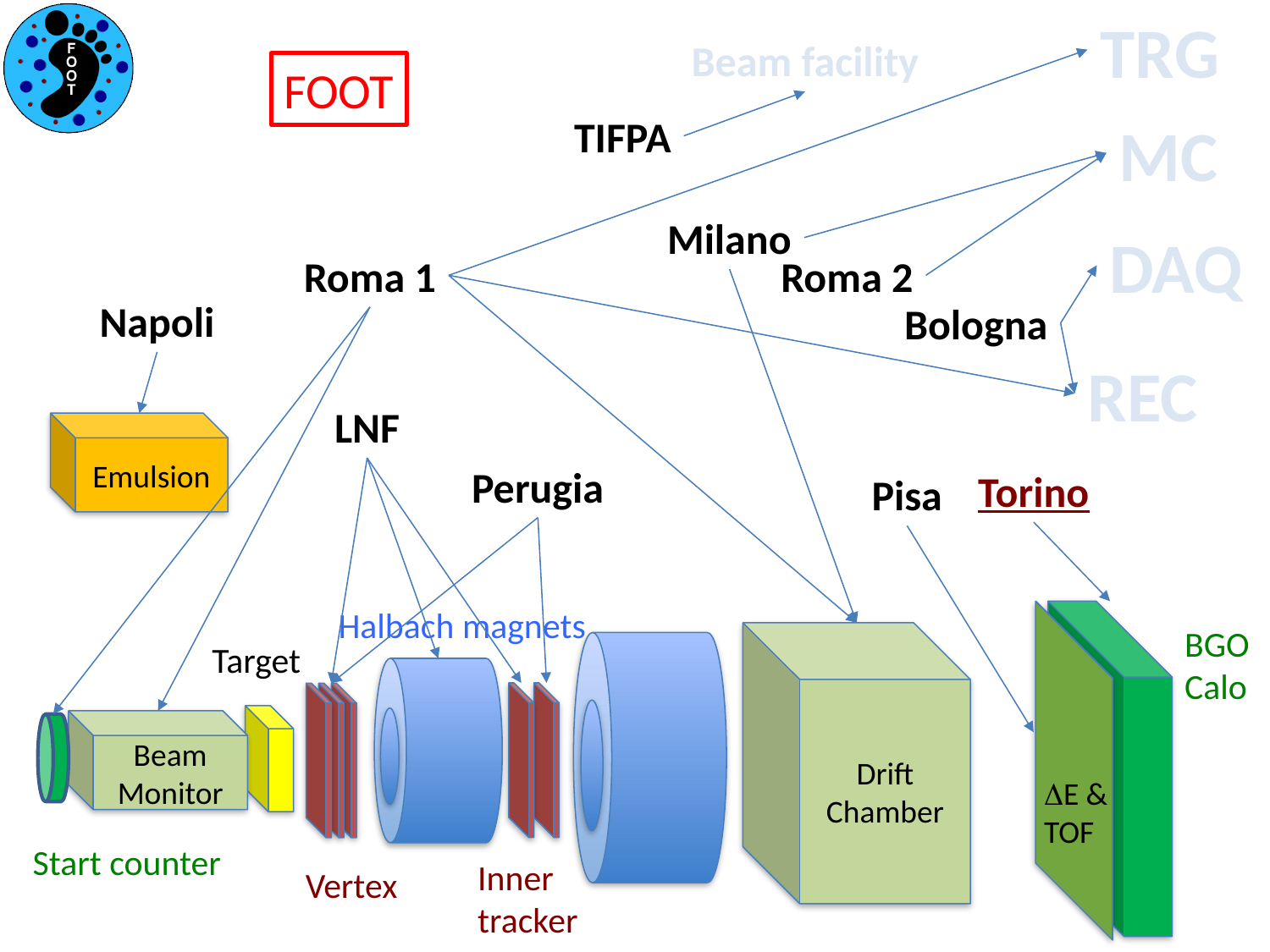

TRG
Beam facility
FOOT
TIFPA
MC
Milano
DAQ
Roma 1
Roma 2
Napoli
Bologna
REC
LNF
Emulsion
Perugia
Torino
Pisa
Halbach magnets

BGO Calo
Drift Chamber
Target

Beam Monitor

ΔE & TOF
Start counter
shift
Inner tracker
Vertex